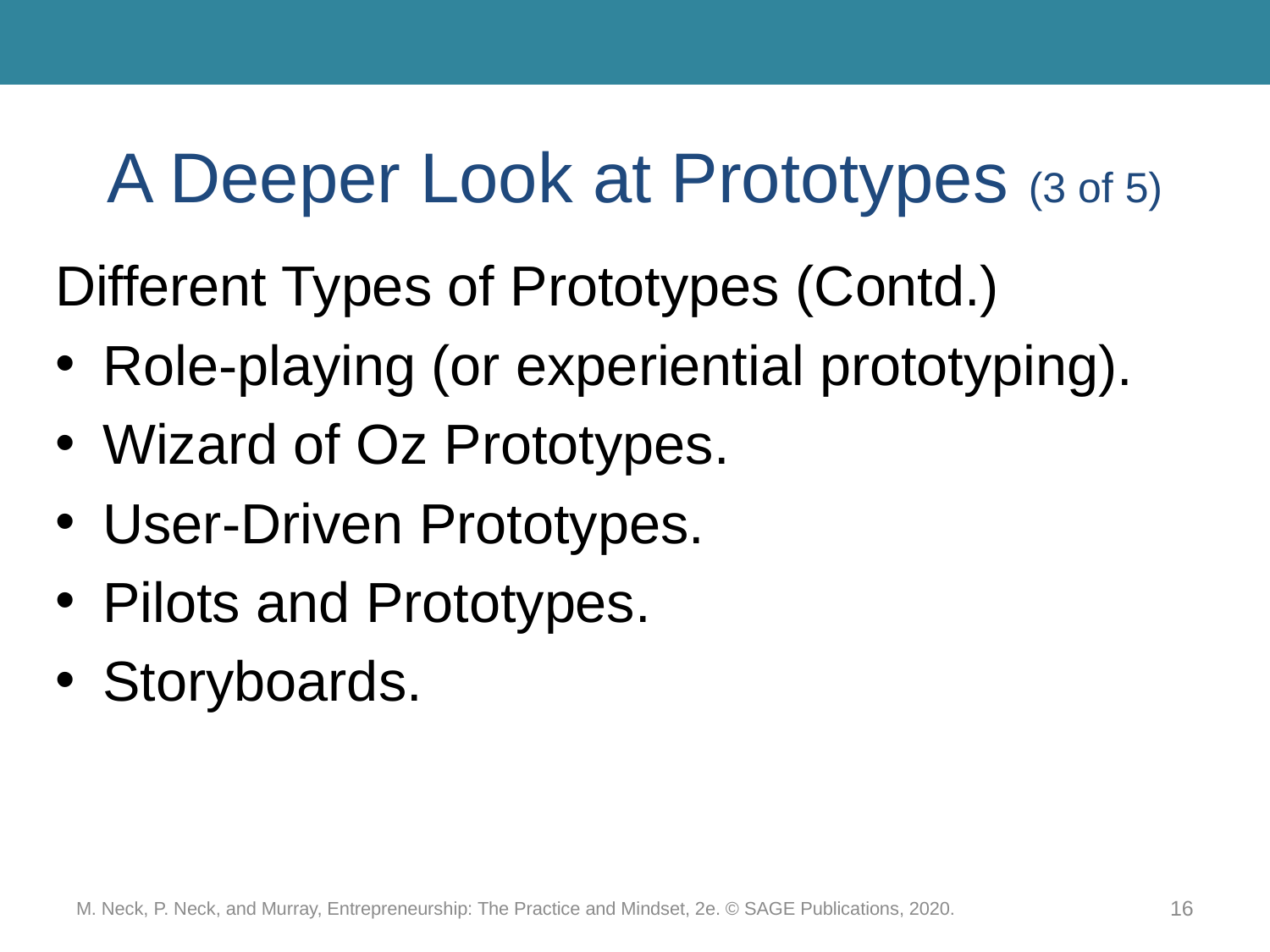

# A Deeper Look at Prototypes (3 of 5)
Different Types of Prototypes (Contd.)
Role-playing (or experiential prototyping).
Wizard of Oz Prototypes.
User-Driven Prototypes.
Pilots and Prototypes.
Storyboards.
M. Neck, P. Neck, and Murray, Entrepreneurship: The Practice and Mindset, 2e. © SAGE Publications, 2020.
16